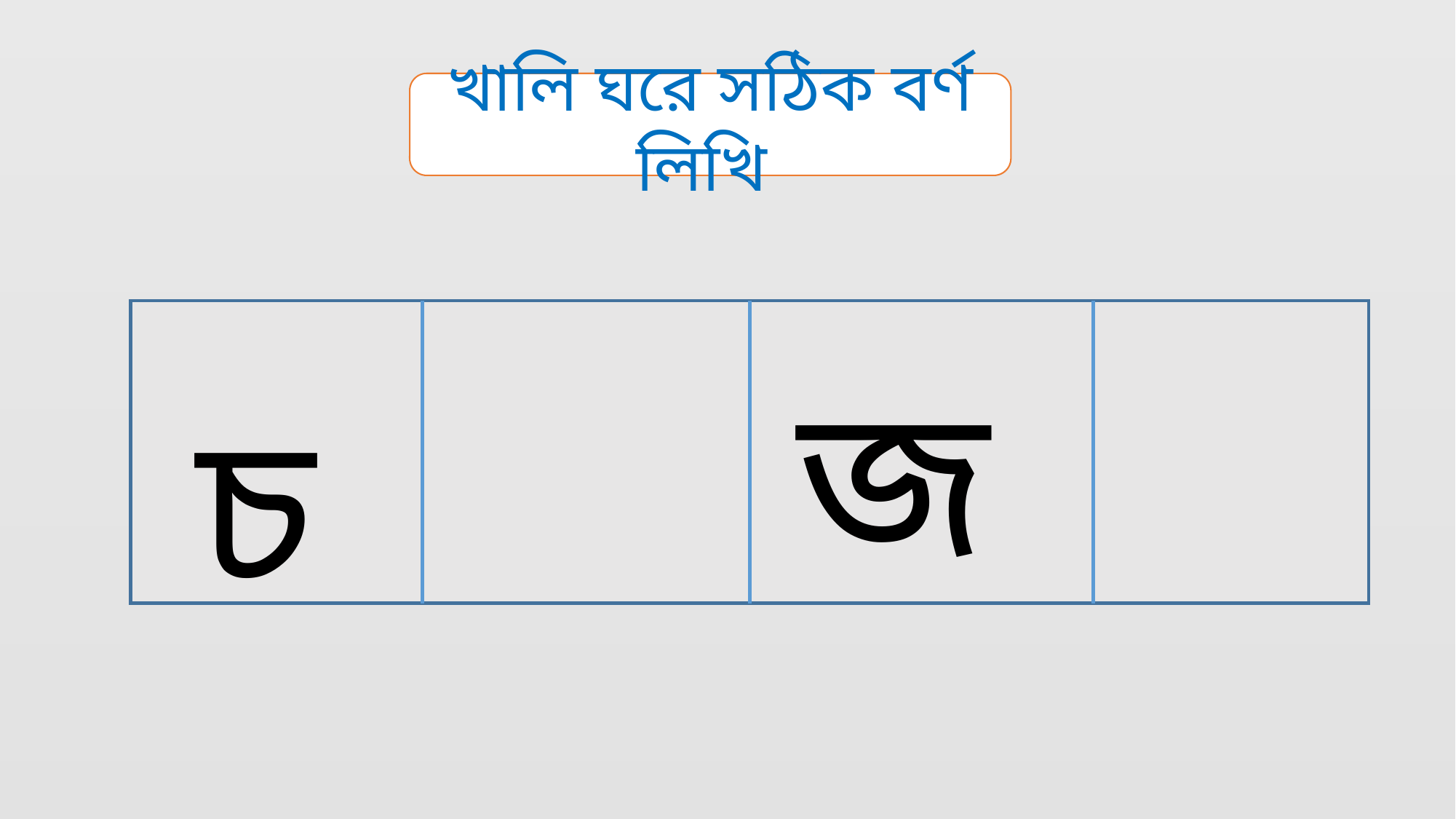

খালি ঘরে সঠিক বর্ণ লিখি

জ
চ
ঝ
ছ